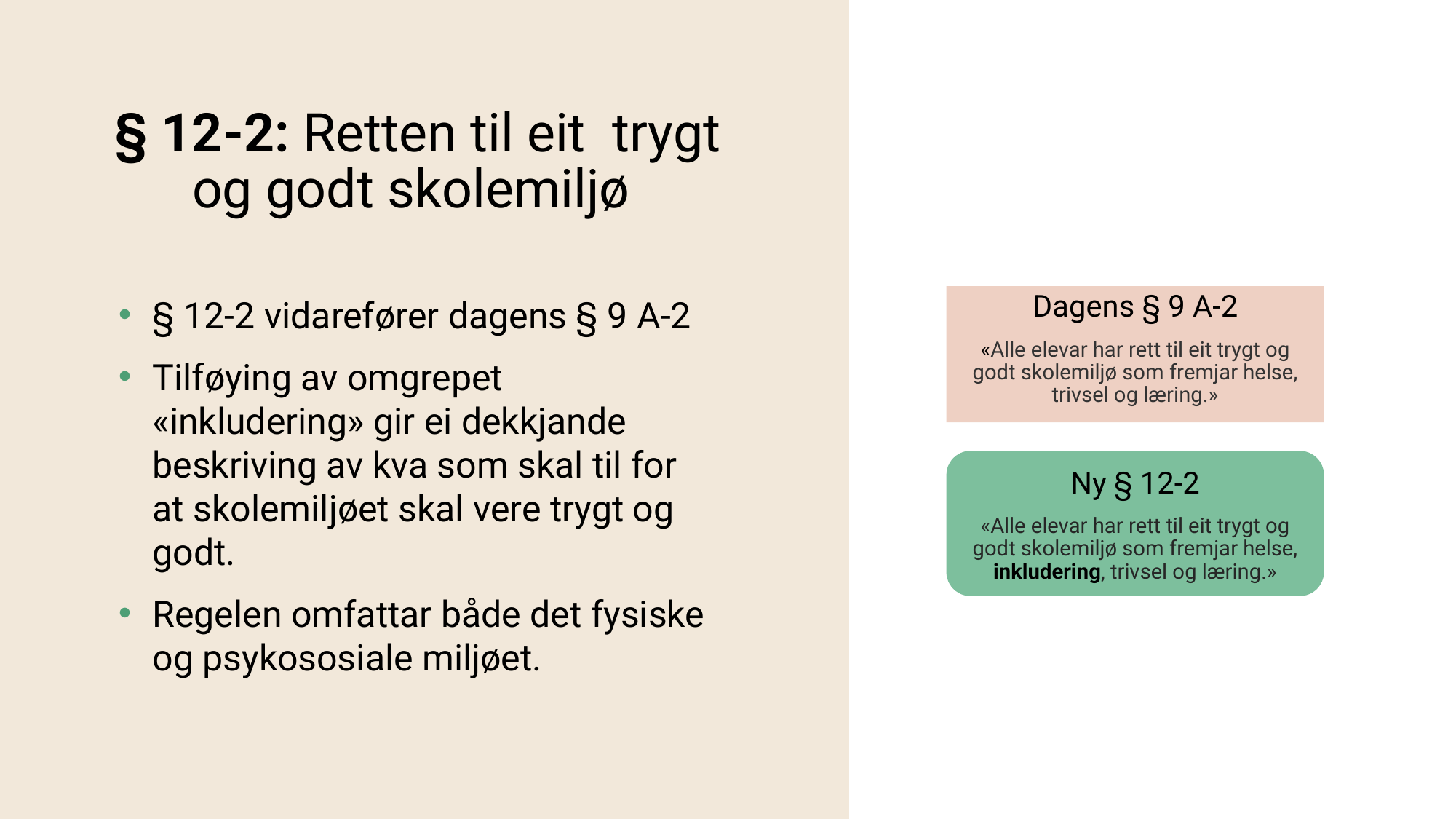

# § 12-2: Retten til eit  trygt og godt skolemiljø
Dagens § 9 A-2
«Alle elevar har rett til eit trygt og godt skolemiljø som fremjar helse, trivsel og læring.»
§ 12-2 vidarefører dagens § 9 A-2
Tilføying av omgrepet «inkludering» gir ei dekkjande beskriving av kva som skal til for at skolemiljøet skal vere trygt og godt.
Regelen omfattar både det fysiske og psykososiale miljøet.

Ny § 12-2
«Alle elevar har rett til eit trygt og godt skolemiljø som fremjar helse, inkludering, trivsel og læring.»